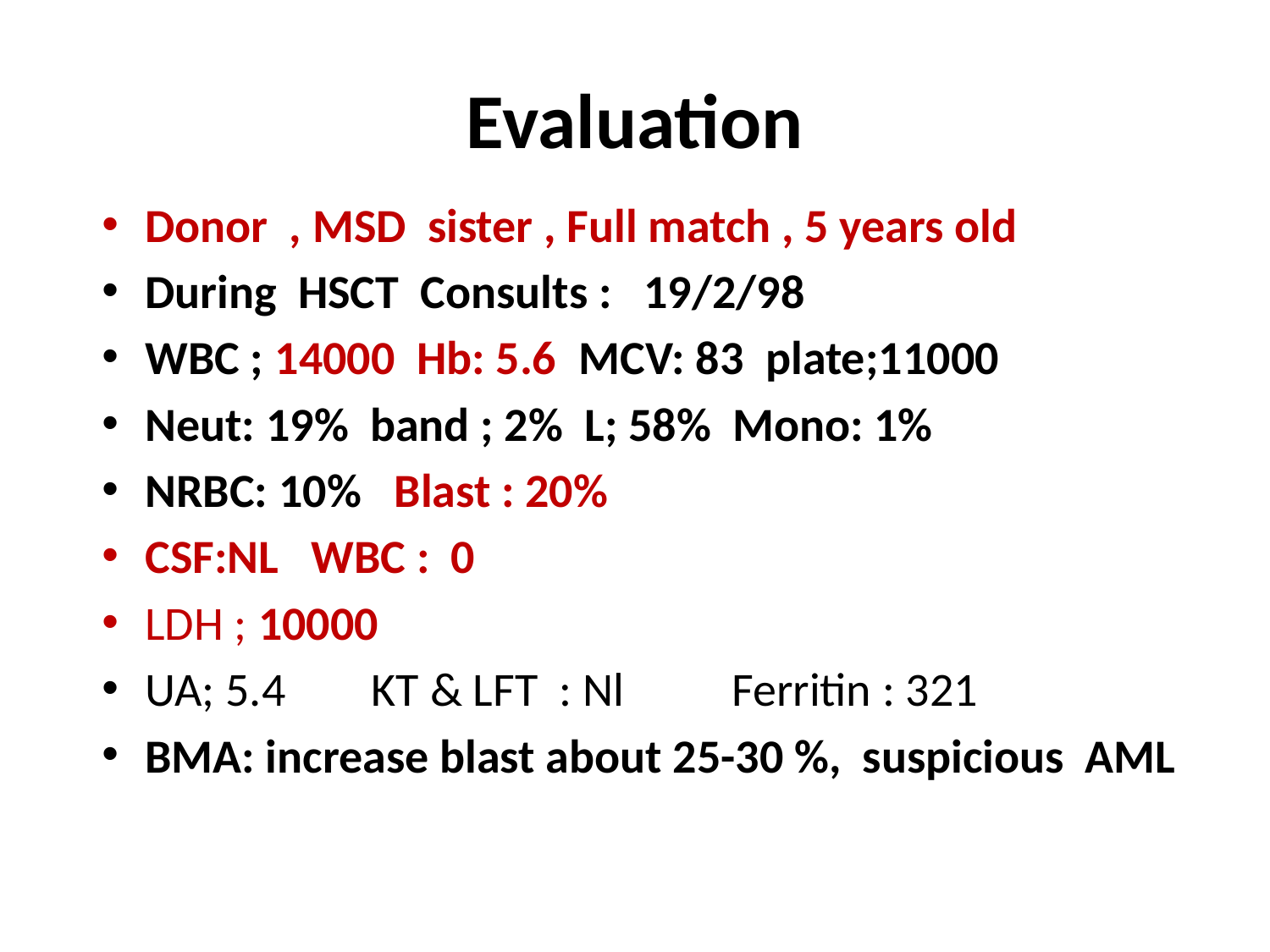

# Evaluation
Donor  , MSD  sister , Full match , 5 years old
During  HSCT  Consults :   19/2/98
WBC ; 14000  Hb: 5.6  MCV: 83  plate;11000
Neut: 19%  band ; 2%  L; 58%  Mono: 1%
NRBC: 10%   Blast : 20%
CSF:NL   WBC :  0
LDH ; 10000
UA; 5.4        KT & LFT  : Nl          Ferritin : 321
BMA: increase blast about 25-30 %,  suspicious  AML